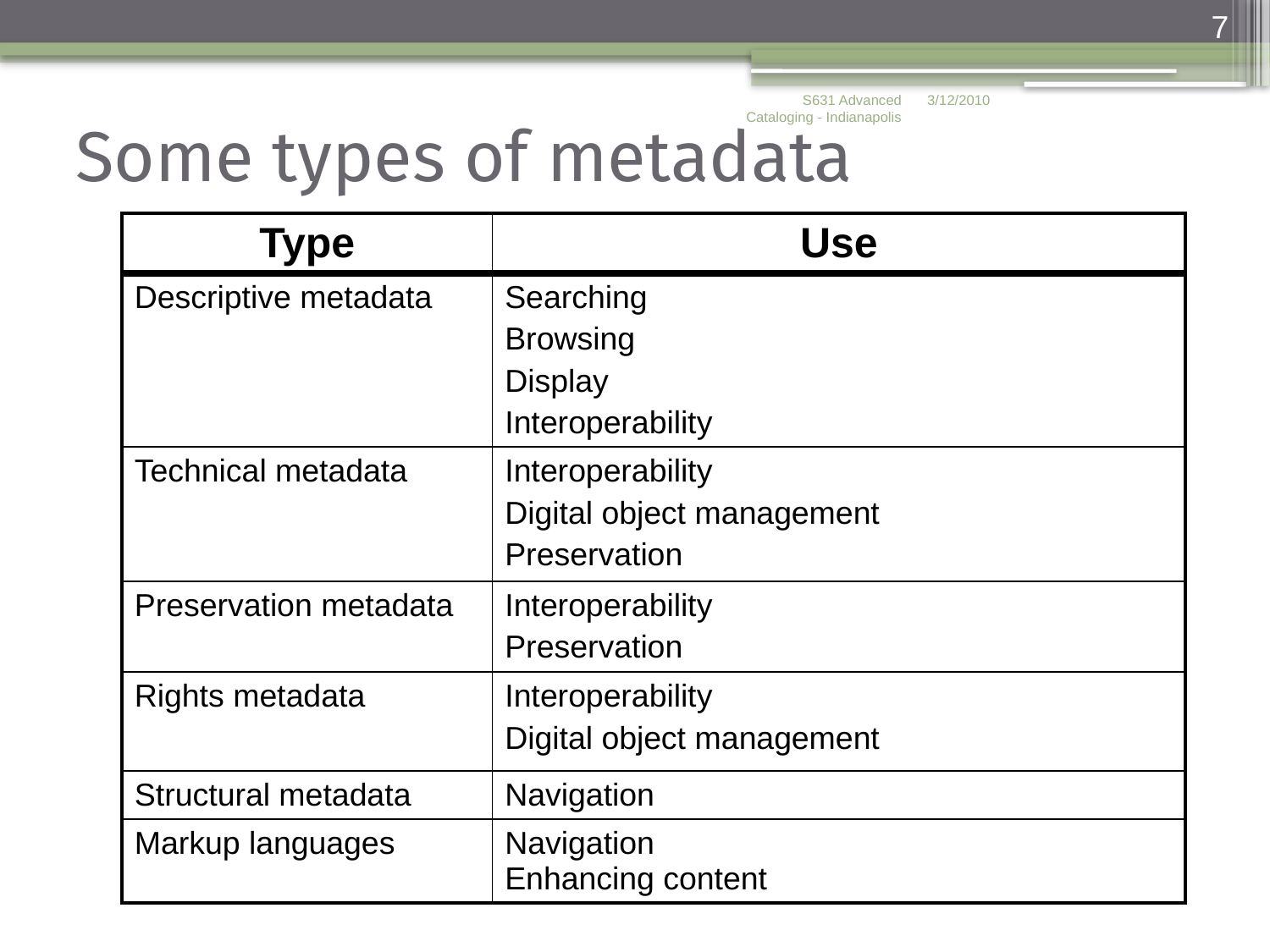

7
S631 Advanced Cataloging - Indianapolis
3/12/2010
# Some types of metadata
| Type | Use |
| --- | --- |
| Descriptive metadata | Searching Browsing Display Interoperability |
| Technical metadata | Interoperability Digital object management Preservation |
| Preservation metadata | Interoperability Preservation |
| Rights metadata | Interoperability Digital object management |
| Structural metadata | Navigation |
| Markup languages | Navigation Enhancing content |